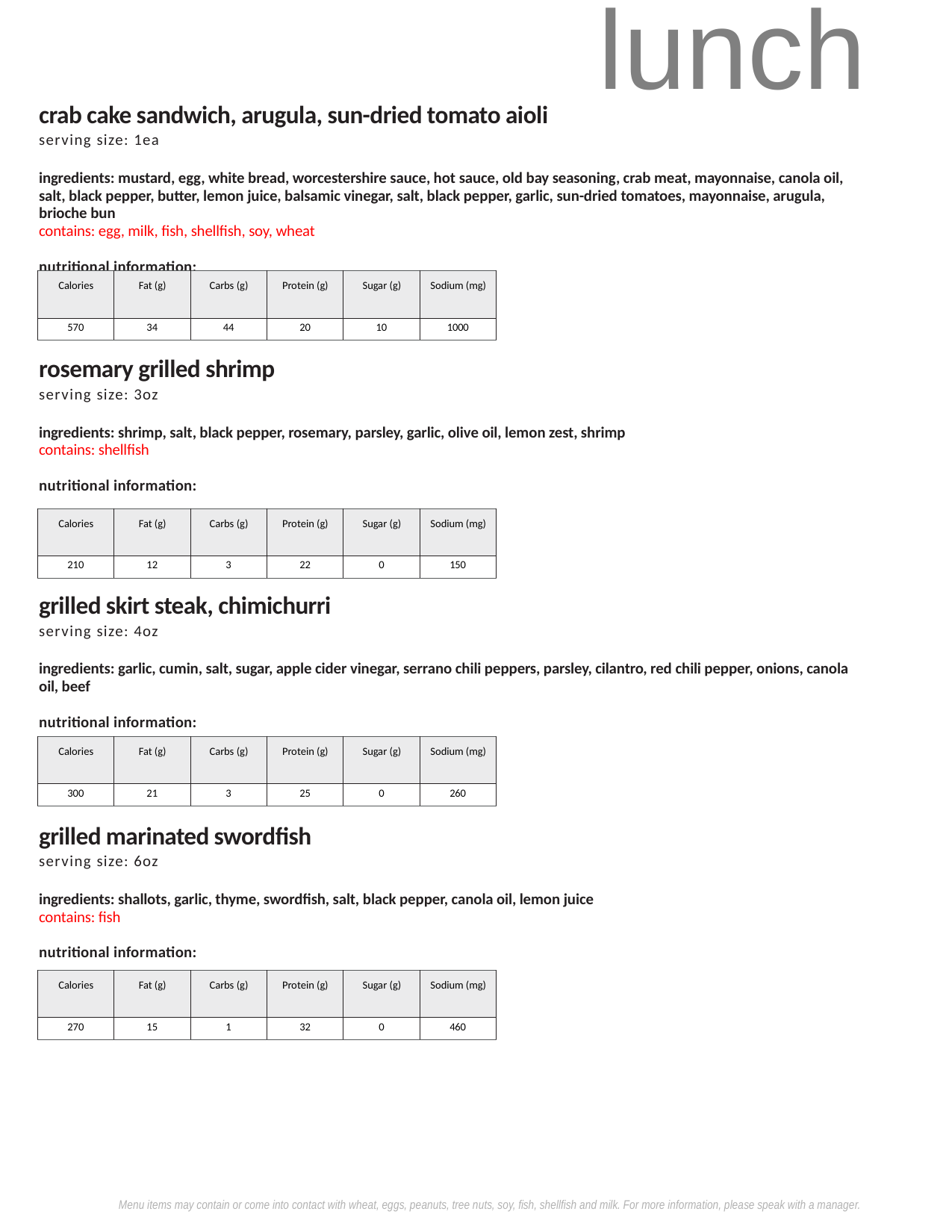

lunch
crab cake sandwich, arugula, sun-dried tomato aioli
serving size: 1ea

ingredients: mustard, egg, white bread, worcestershire sauce, hot sauce, old bay seasoning, crab meat, mayonnaise, canola oil, salt, black pepper, butter, lemon juice, balsamic vinegar, salt, black pepper, garlic, sun-dried tomatoes, mayonnaise, arugula, brioche bun
contains: egg, milk, fish, shellfish, soy, wheat

nutritional information:
| Calories | Fat (g) | Carbs (g) | Protein (g) | Sugar (g) | Sodium (mg) |
| --- | --- | --- | --- | --- | --- |
| 570 | 34 | 44 | 20 | 10 | 1000 |
rosemary grilled shrimp
serving size: 3oz

ingredients: shrimp, salt, black pepper, rosemary, parsley, garlic, olive oil, lemon zest, shrimp
contains: shellfish

nutritional information:
| Calories | Fat (g) | Carbs (g) | Protein (g) | Sugar (g) | Sodium (mg) |
| --- | --- | --- | --- | --- | --- |
| 210 | 12 | 3 | 22 | 0 | 150 |
grilled skirt steak, chimichurri
serving size: 4oz

ingredients: garlic, cumin, salt, sugar, apple cider vinegar, serrano chili peppers, parsley, cilantro, red chili pepper, onions, canola oil, beef

nutritional information:
| Calories | Fat (g) | Carbs (g) | Protein (g) | Sugar (g) | Sodium (mg) |
| --- | --- | --- | --- | --- | --- |
| 300 | 21 | 3 | 25 | 0 | 260 |
grilled marinated swordfish
serving size: 6oz

ingredients: shallots, garlic, thyme, swordfish, salt, black pepper, canola oil, lemon juice
contains: fish

nutritional information:
| Calories | Fat (g) | Carbs (g) | Protein (g) | Sugar (g) | Sodium (mg) |
| --- | --- | --- | --- | --- | --- |
| 270 | 15 | 1 | 32 | 0 | 460 |
Menu items may contain or come into contact with wheat, eggs, peanuts, tree nuts, soy, fish, shellfish and milk. For more information, please speak with a manager.